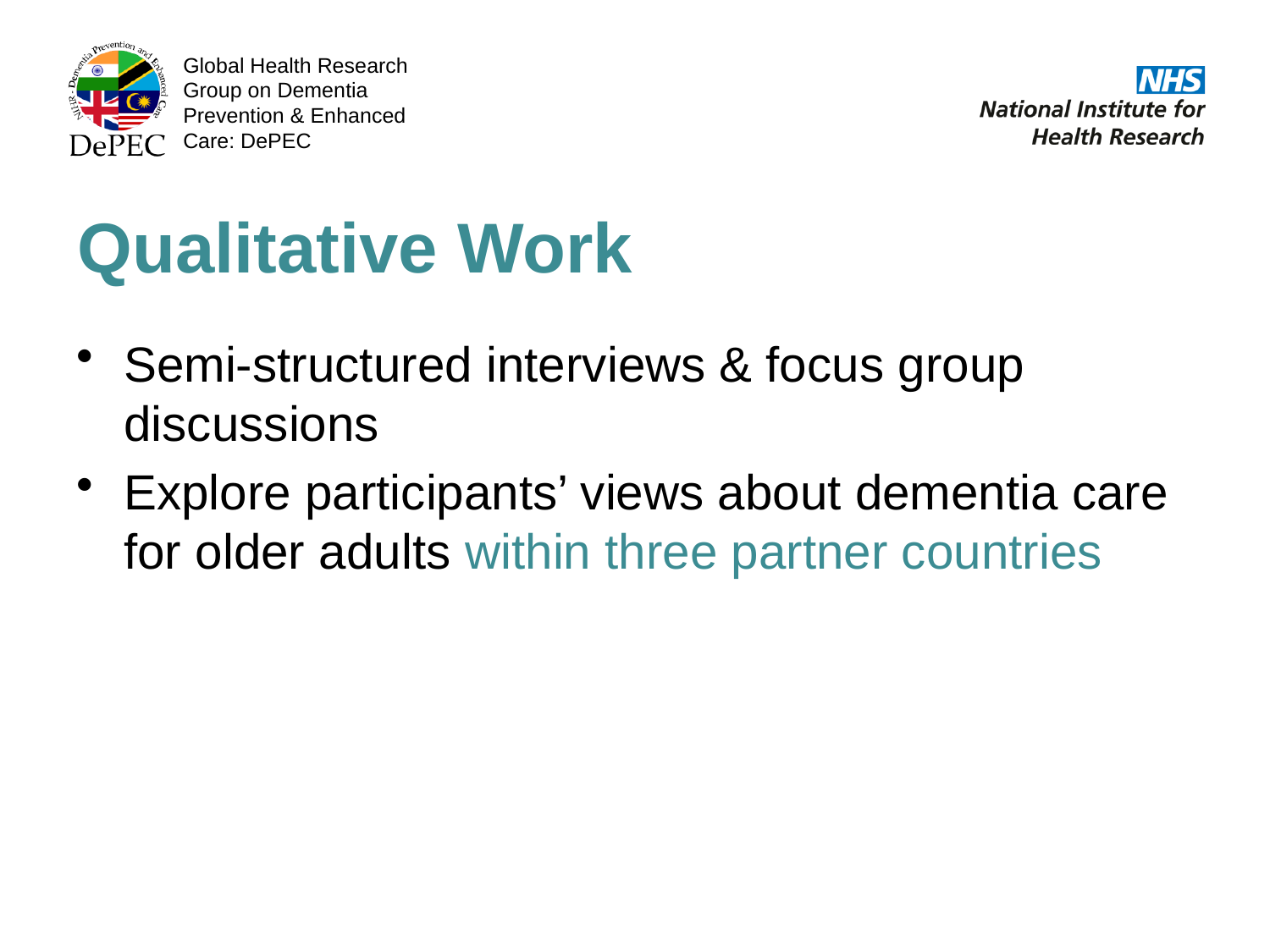

Qualitative Work
Semi-structured interviews & focus group discussions
Explore participants’ views about dementia care for older adults within three partner countries